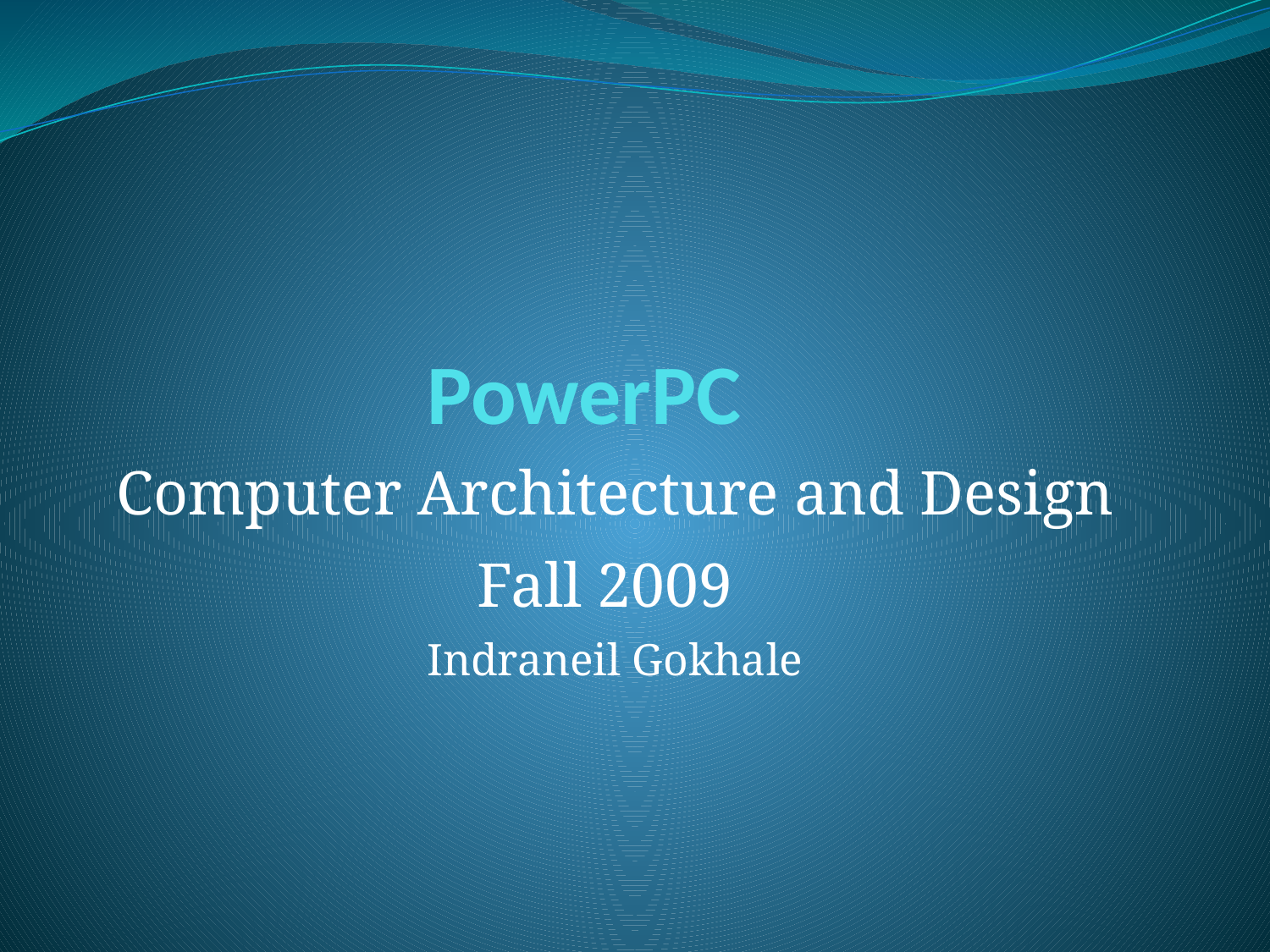

# PowerPC
Computer Architecture and Design
Fall 2009
Indraneil Gokhale